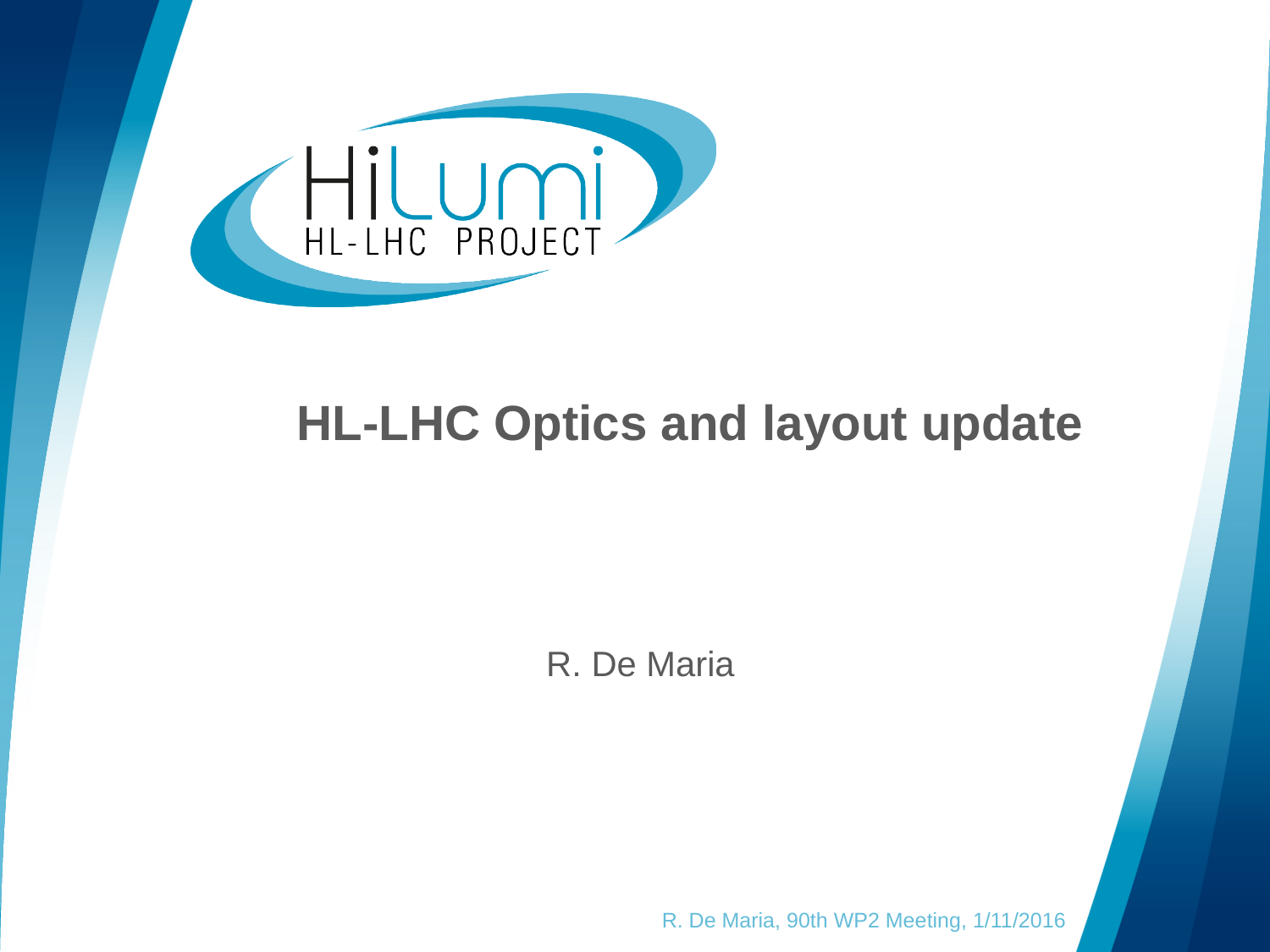

# HL-LHC Optics and layout update
R. De Maria

R. De Maria, 90th WP2 Meeting, 1/11/2016